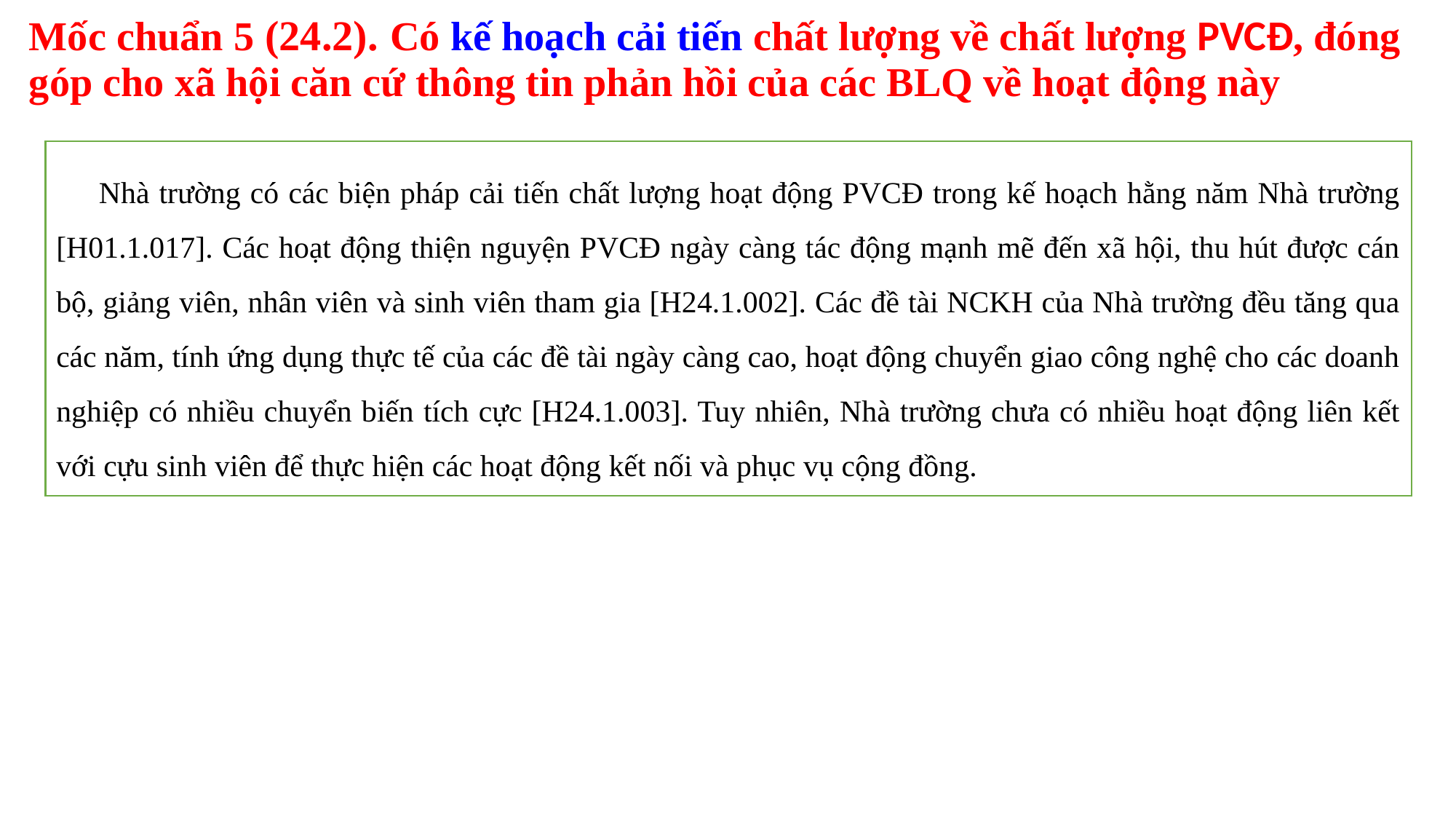

# Mốc chuẩn 5 (24.2). Có kế hoạch cải tiến chất lượng về chất lượng PVCĐ, đóng góp cho xã hội căn cứ thông tin phản hồi của các BLQ về hoạt động này
Nhà trường có các biện pháp cải tiến chất lượng hoạt động PVCĐ trong kế hoạch hằng năm Nhà trường [H01.1.017]. Các hoạt động thiện nguyện PVCĐ ngày càng tác động mạnh mẽ đến xã hội, thu hút được cán bộ, giảng viên, nhân viên và sinh viên tham gia [H24.1.002]. Các đề tài NCKH của Nhà trường đều tăng qua các năm, tính ứng dụng thực tế của các đề tài ngày càng cao, hoạt động chuyển giao công nghệ cho các doanh nghiệp có nhiều chuyển biến tích cực [H24.1.003]. Tuy nhiên, Nhà trường chưa có nhiều hoạt động liên kết với cựu sinh viên để thực hiện các hoạt động kết nối và phục vụ cộng đồng.